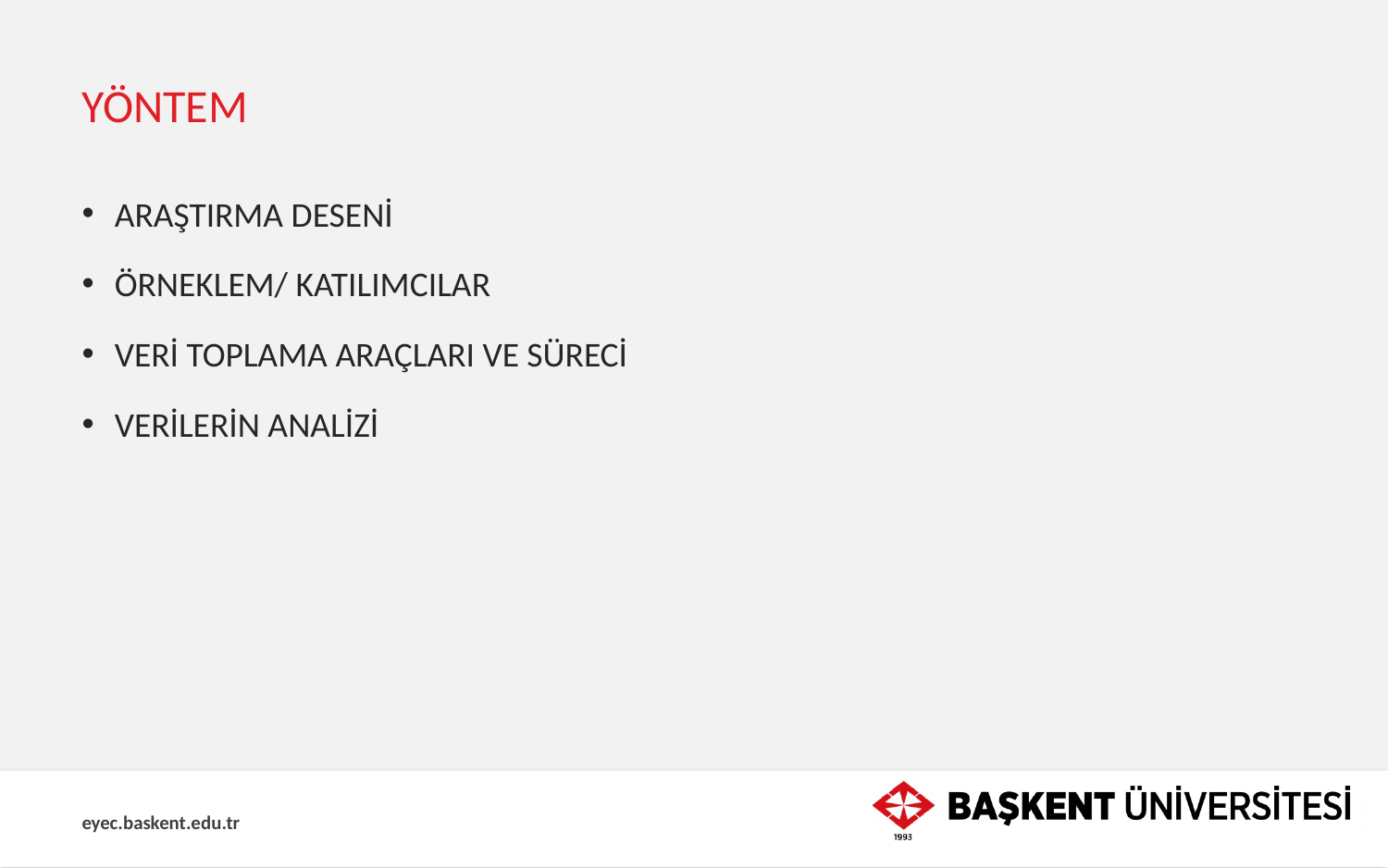

# YÖNTEM
ARAŞTIRMA DESENİ
ÖRNEKLEM/ KATILIMCILAR
VERİ TOPLAMA ARAÇLARI VE SÜRECİ
VERİLERİN ANALİZİ